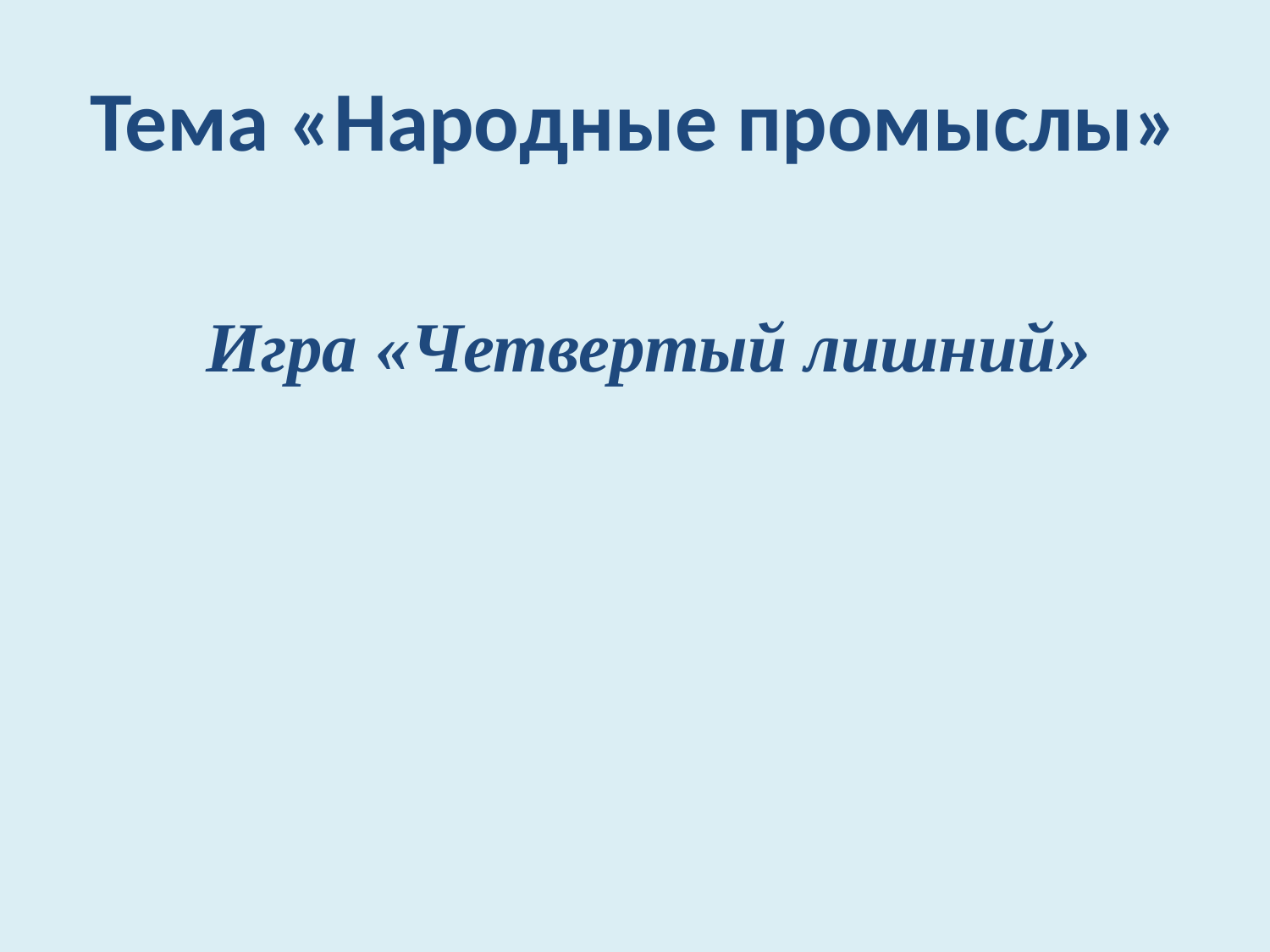

# Тема «Народные промыслы»

Игра «Четвертый лишний»